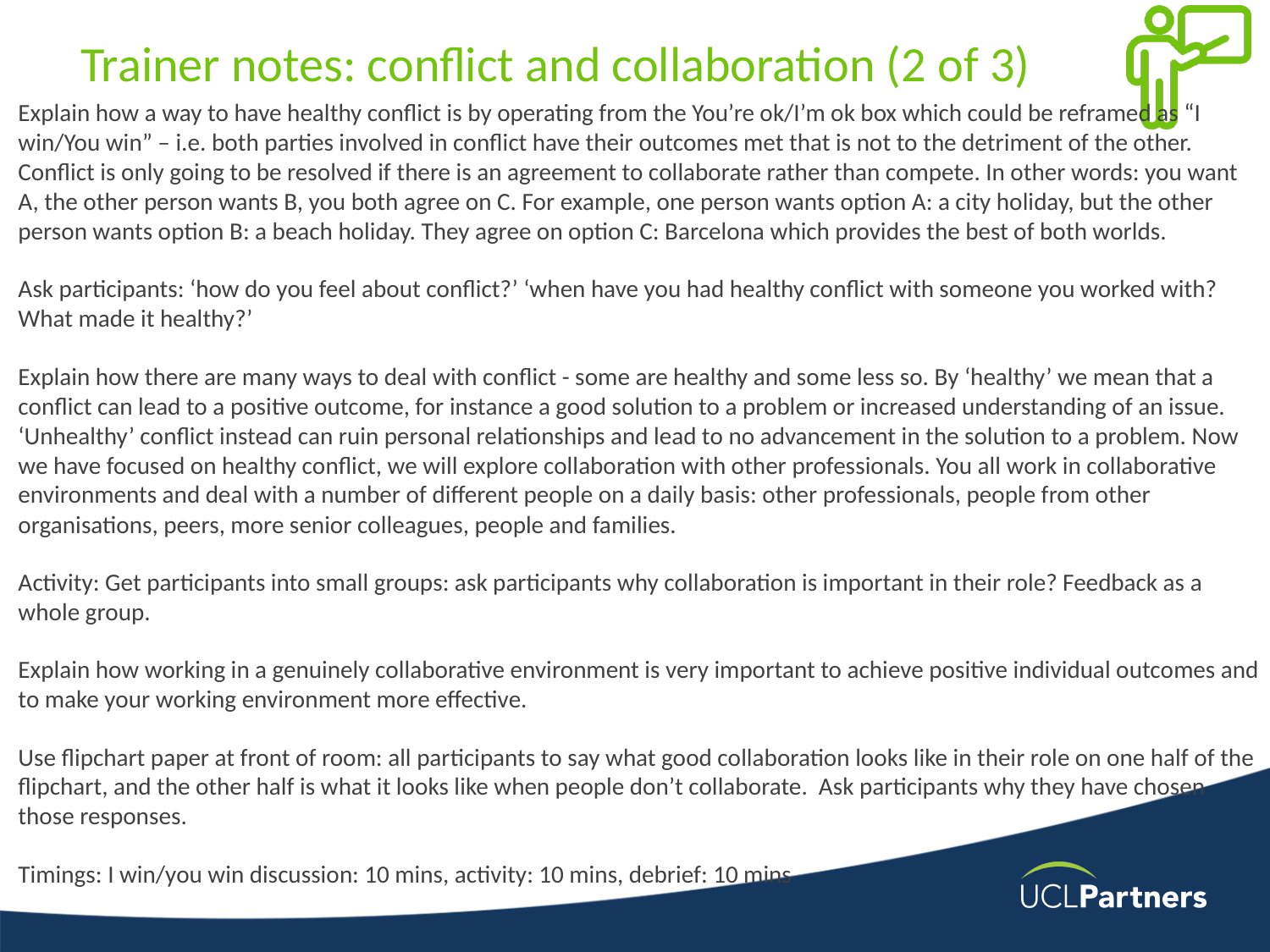

# Trainer notes: conflict and collaboration (2 of 3)
Explain how a way to have healthy conflict is by operating from the You’re ok/I’m ok box which could be reframed as “I win/You win” – i.e. both parties involved in conflict have their outcomes met that is not to the detriment of the other. Conflict is only going to be resolved if there is an agreement to collaborate rather than compete. In other words: you want A, the other person wants B, you both agree on C. For example, one person wants option A: a city holiday, but the other person wants option B: a beach holiday. They agree on option C: Barcelona which provides the best of both worlds.
Ask participants: ‘how do you feel about conflict?’ ‘when have you had healthy conflict with someone you worked with? What made it healthy?’
Explain how there are many ways to deal with conflict - some are healthy and some less so. By ‘healthy’ we mean that a conflict can lead to a positive outcome, for instance a good solution to a problem or increased understanding of an issue. ‘Unhealthy’ conflict instead can ruin personal relationships and lead to no advancement in the solution to a problem. Now we have focused on healthy conflict, we will explore collaboration with other professionals. You all work in collaborative environments and deal with a number of different people on a daily basis: other professionals, people from other organisations, peers, more senior colleagues, people and families.
Activity: Get participants into small groups: ask participants why collaboration is important in their role? Feedback as a whole group.
Explain how working in a genuinely collaborative environment is very important to achieve positive individual outcomes and to make your working environment more effective.
Use flipchart paper at front of room: all participants to say what good collaboration looks like in their role on one half of the flipchart, and the other half is what it looks like when people don’t collaborate.  Ask participants why they have chosen those responses.
Timings: I win/you win discussion: 10 mins, activity: 10 mins, debrief: 10 mins